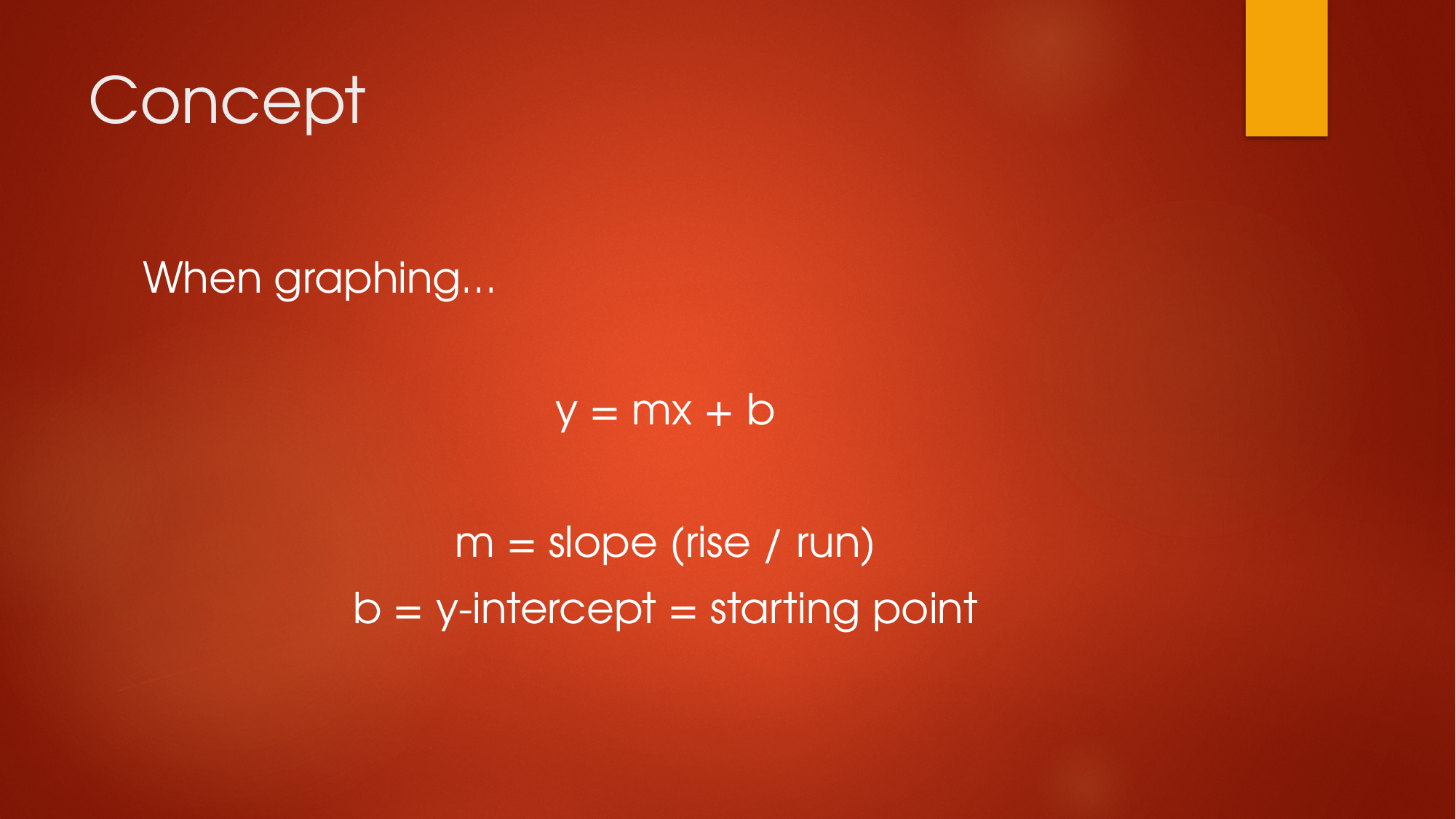

# Concept
When graphing…

y = mx + b

m = slope (rise / run)
b = y-intercept = starting point